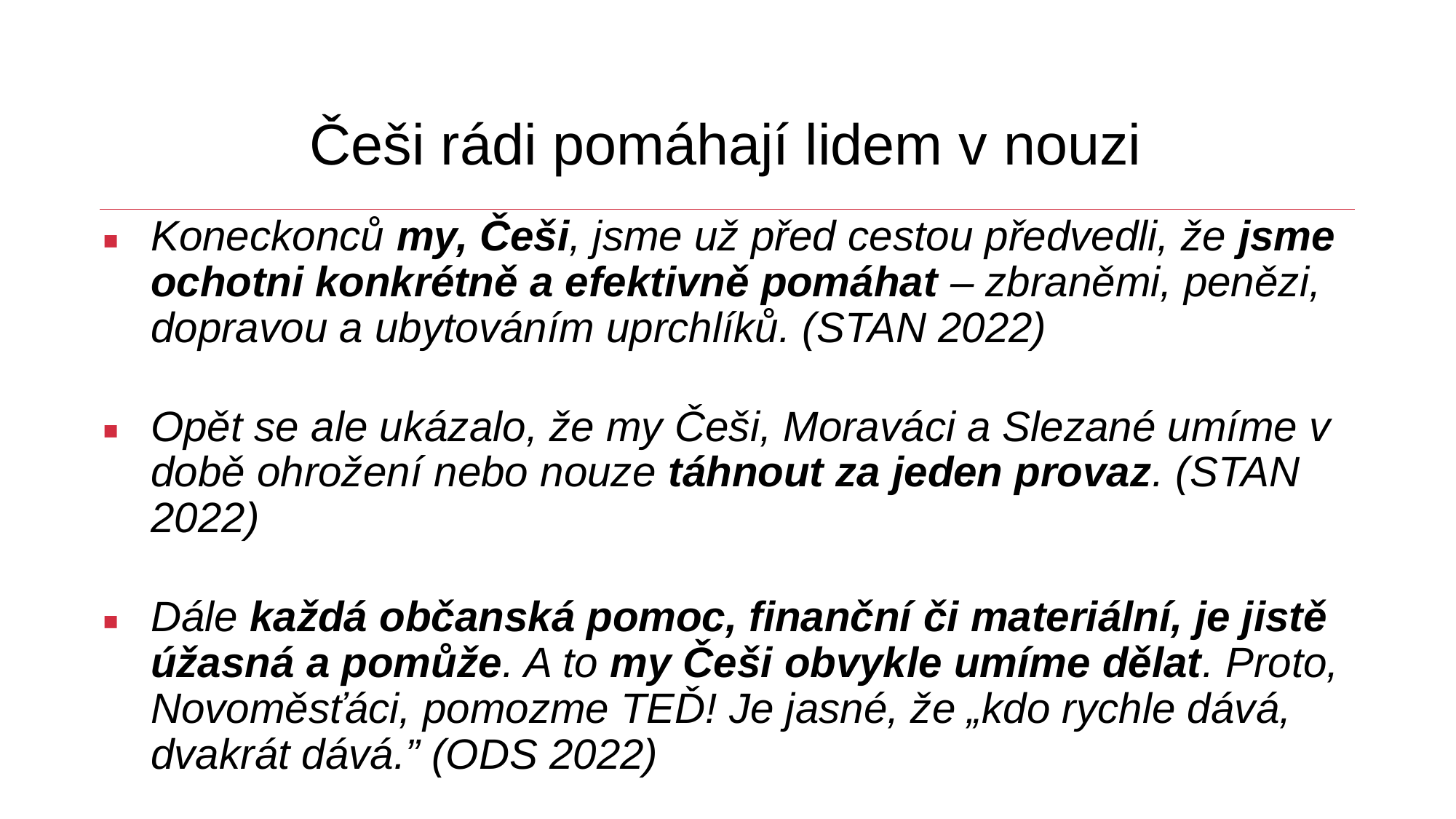

# Češi rádi pomáhají lidem v nouzi
Koneckonců my, Češi, jsme už před cestou předvedli, že jsme ochotni konkrétně a efektivně pomáhat – zbraněmi, penězi, dopravou a ubytováním uprchlíků. (STAN 2022)

Opět se ale ukázalo, že my Češi, Moraváci a Slezané umíme v době ohrožení nebo nouze táhnout za jeden provaz. (STAN 2022)

Dále každá občanská pomoc, finanční či materiální, je jistě úžasná a pomůže. A to my Češi obvykle umíme dělat. Proto, Novoměsťáci, pomozme TEĎ! Je jasné, že „kdo rychle dává, dvakrát dává.” (ODS 2022)